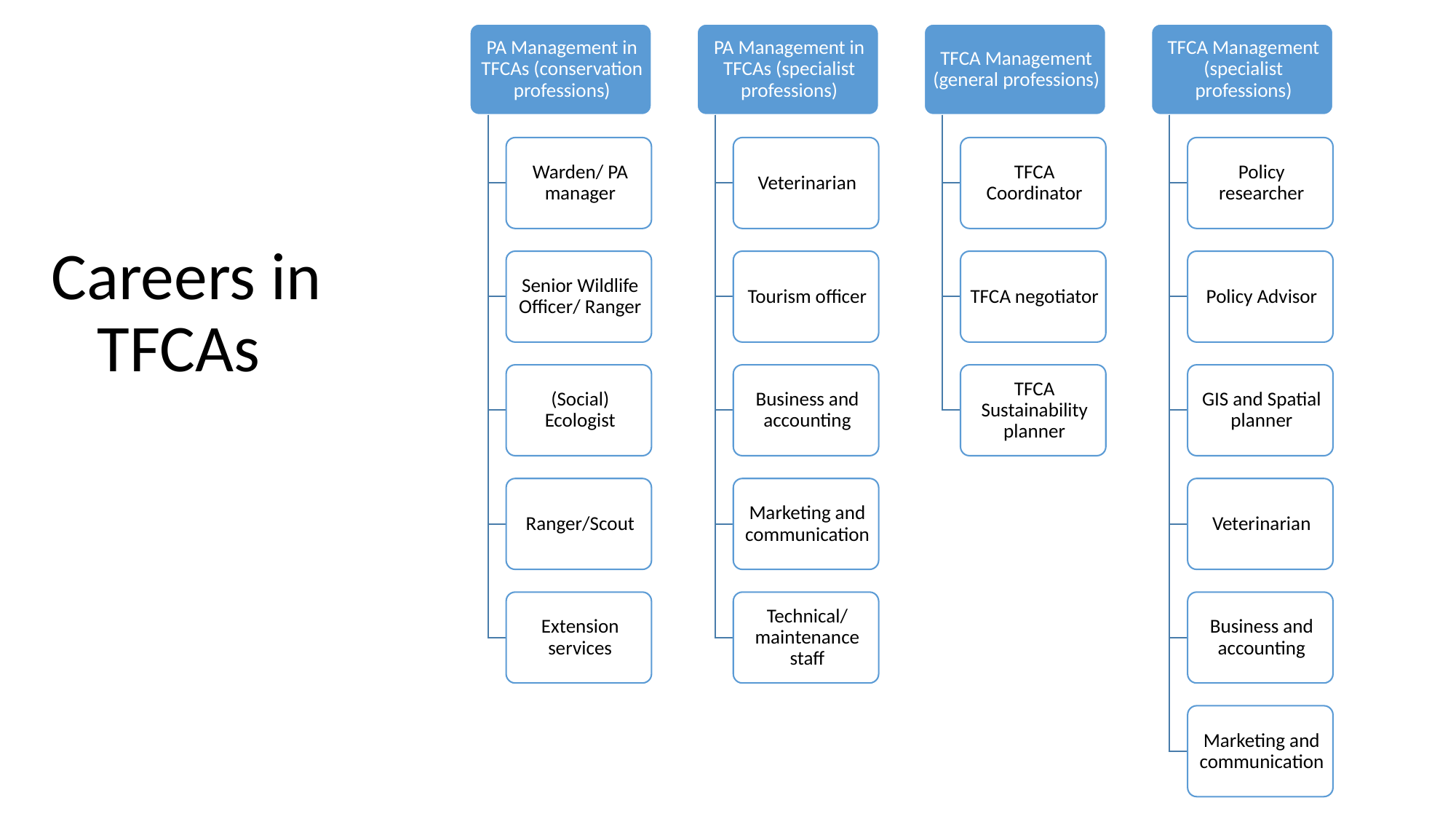

PA Management in TFCAs (conservation professions)
Warden/ PA manager
Senior Wildlife Officer/ Ranger
(Social) Ecologist
Ranger/Scout
Extension services
PA Management in TFCAs (specialist professions)
Veterinarian
Tourism officer
Business and accounting
Marketing and communication
Technical/ maintenance staff
TFCA Management (general professions)
TFCA Coordinator
TFCA negotiator
TFCA Sustainability planner
TFCA Management (specialist professions)
Policy researcher
Policy Advisor
GIS and Spatial planner
Veterinarian
Business and accounting
Marketing and communication
# Careers in TFCAs